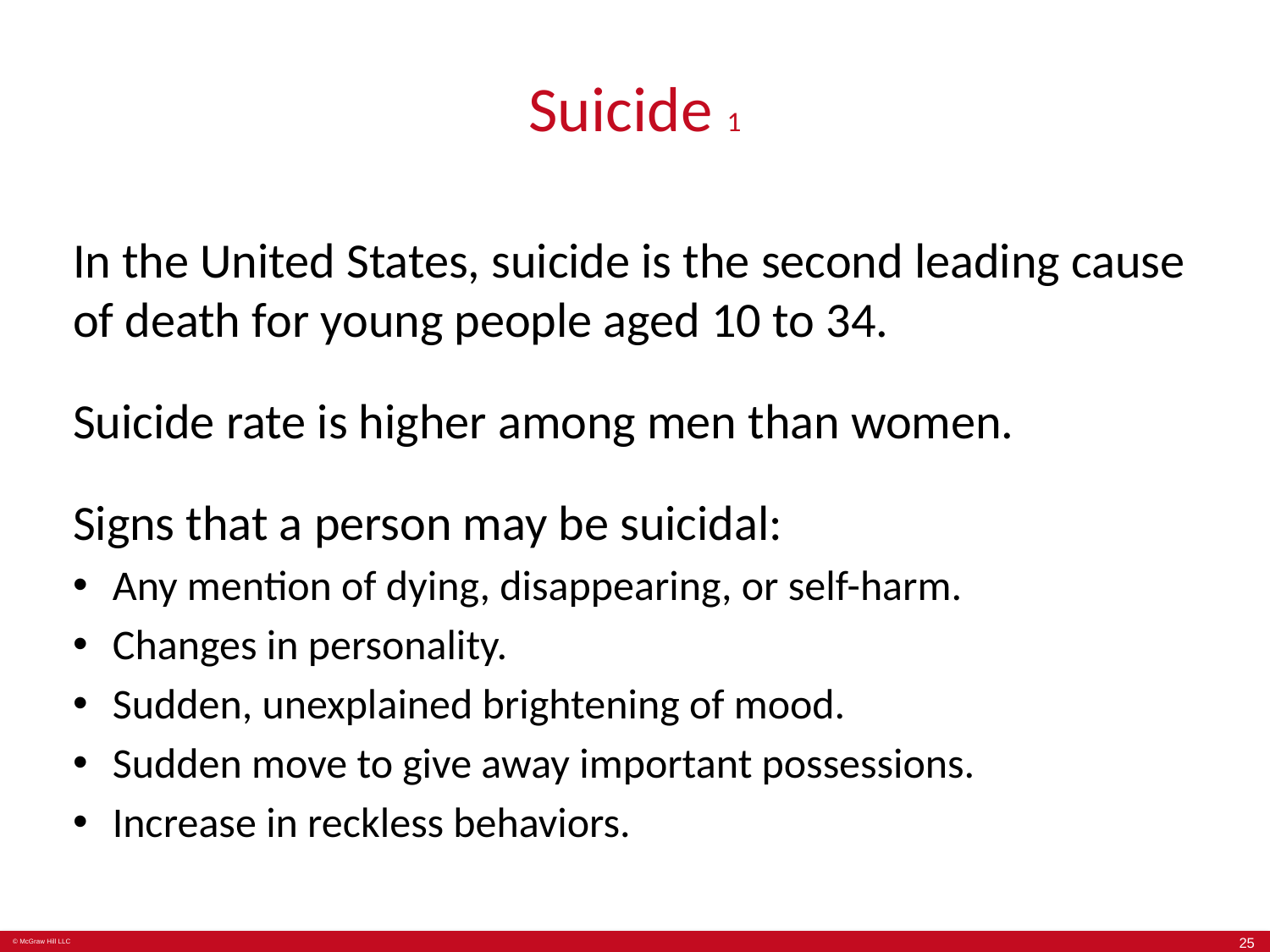

# Suicide 1
In the United States, suicide is the second leading cause of death for young people aged 10 to 34.
Suicide rate is higher among men than women.
Signs that a person may be suicidal:
Any mention of dying, disappearing, or self-harm.
Changes in personality.
Sudden, unexplained brightening of mood.
Sudden move to give away important possessions.
Increase in reckless behaviors.
25